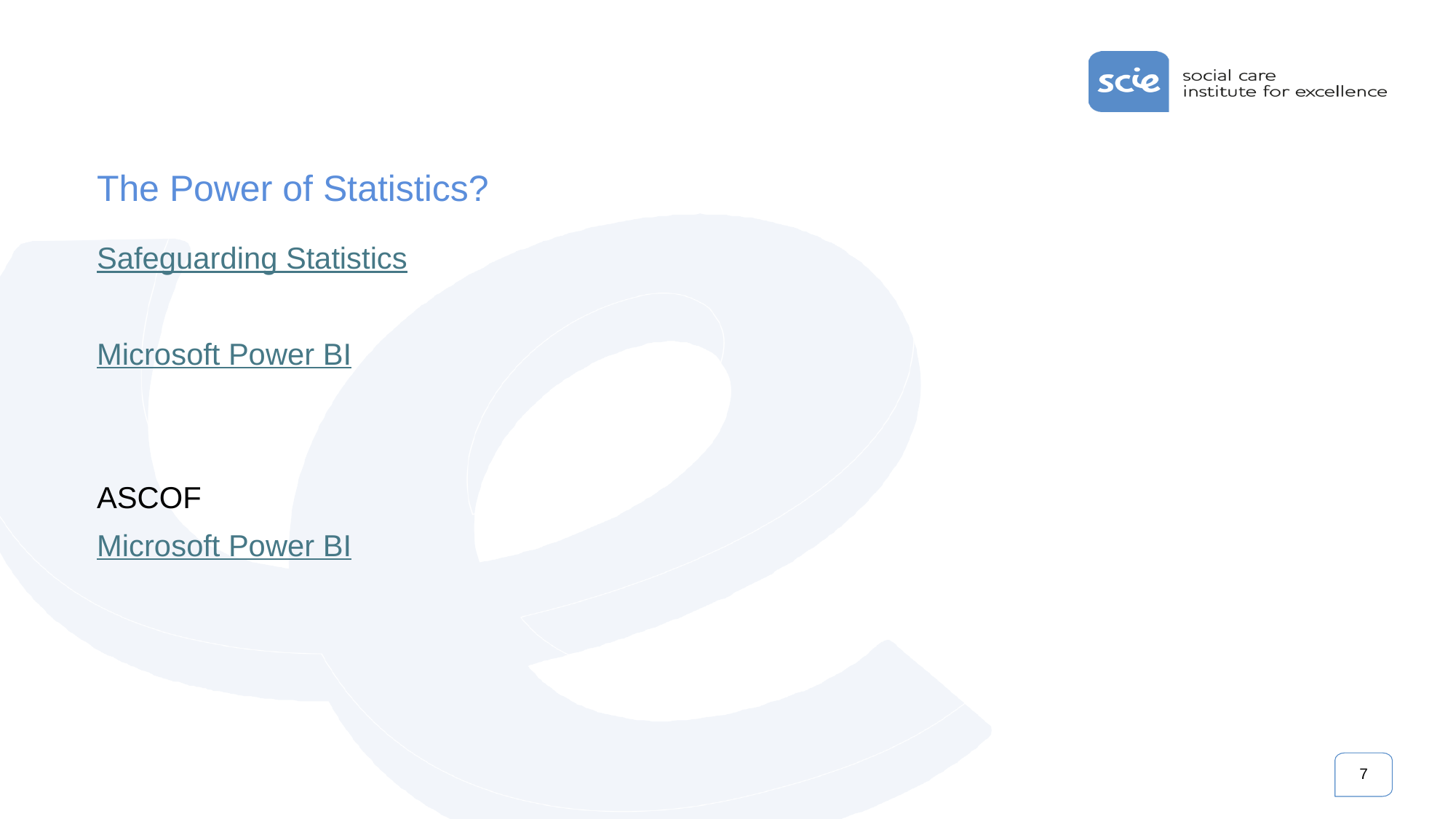

# The Power of Statistics?
Safeguarding Statistics

Microsoft Power BI

ASCOF
Microsoft Power BI